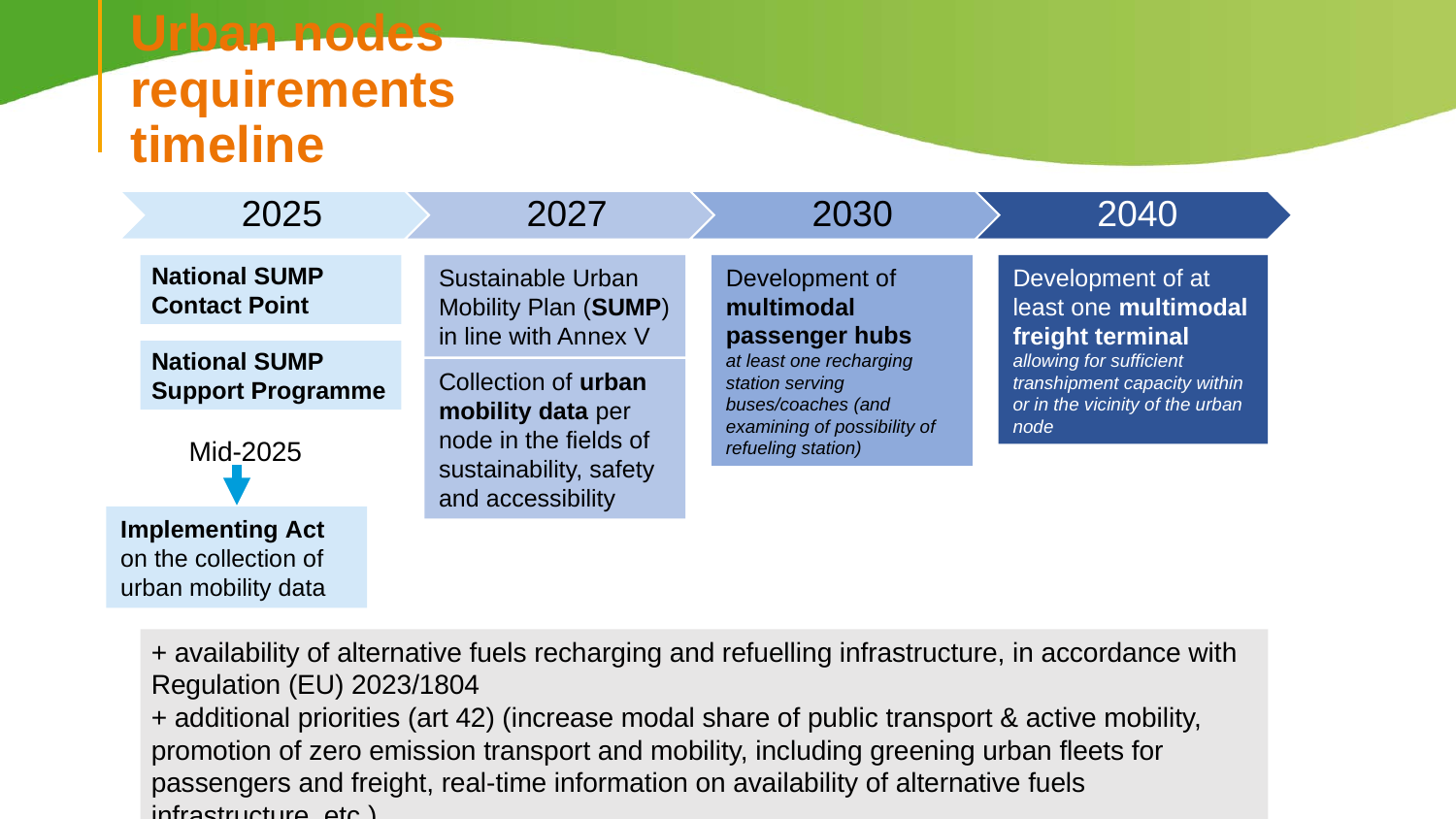

# Urban nodes requirements timeline
2025
2027
2030
2040
National SUMP Contact Point
Sustainable Urban Mobility Plan (SUMP) in line with Annex V
Development of multimodal passenger hubs
at least one recharging station serving buses/coaches (and examining of possibility of refueling station)
Development of at least one multimodal freight terminal
allowing for sufficient transhipment capacity within or in the vicinity of the urban node
National SUMP Support Programme
Collection of urban mobility data per node in the fields of sustainability, safety and accessibility
Mid-2025
Implementing Act on the collection of urban mobility data
+ availability of alternative fuels recharging and refuelling infrastructure, in accordance with Regulation (EU) 2023/1804
+ additional priorities (art 42) (increase modal share of public transport & active mobility, promotion of zero emission transport and mobility, including greening urban fleets for passengers and freight, real-time information on availability of alternative fuels infrastructure, etc.)